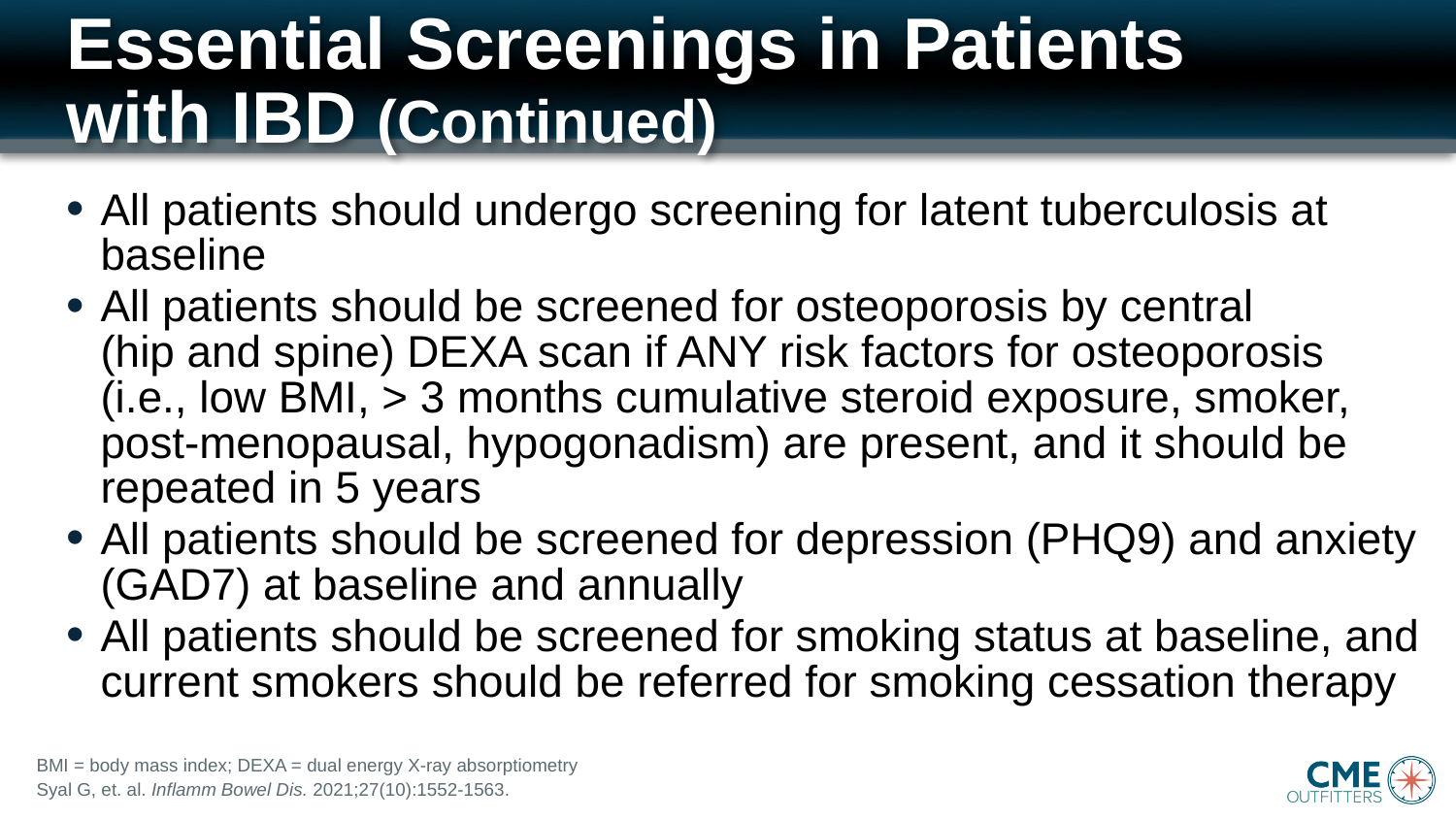

# Essential Screenings in Patients with IBD (Continued)
All patients should undergo screening for latent tuberculosis at baseline
All patients should be screened for osteoporosis by central
(hip and spine) DEXA scan if ANY risk factors for osteoporosis
(i.e., low BMI, > 3 months cumulative steroid exposure, smoker, post-menopausal, hypogonadism) are present, and it should be repeated in 5 years
All patients should be screened for depression (PHQ9) and anxiety (GAD7) at baseline and annually
All patients should be screened for smoking status at baseline, and current smokers should be referred for smoking cessation therapy
BMI = body mass index; DEXA = dual energy X-ray absorptiometry
Syal G, et. al. Inflamm Bowel Dis. 2021;27(10):1552-1563.